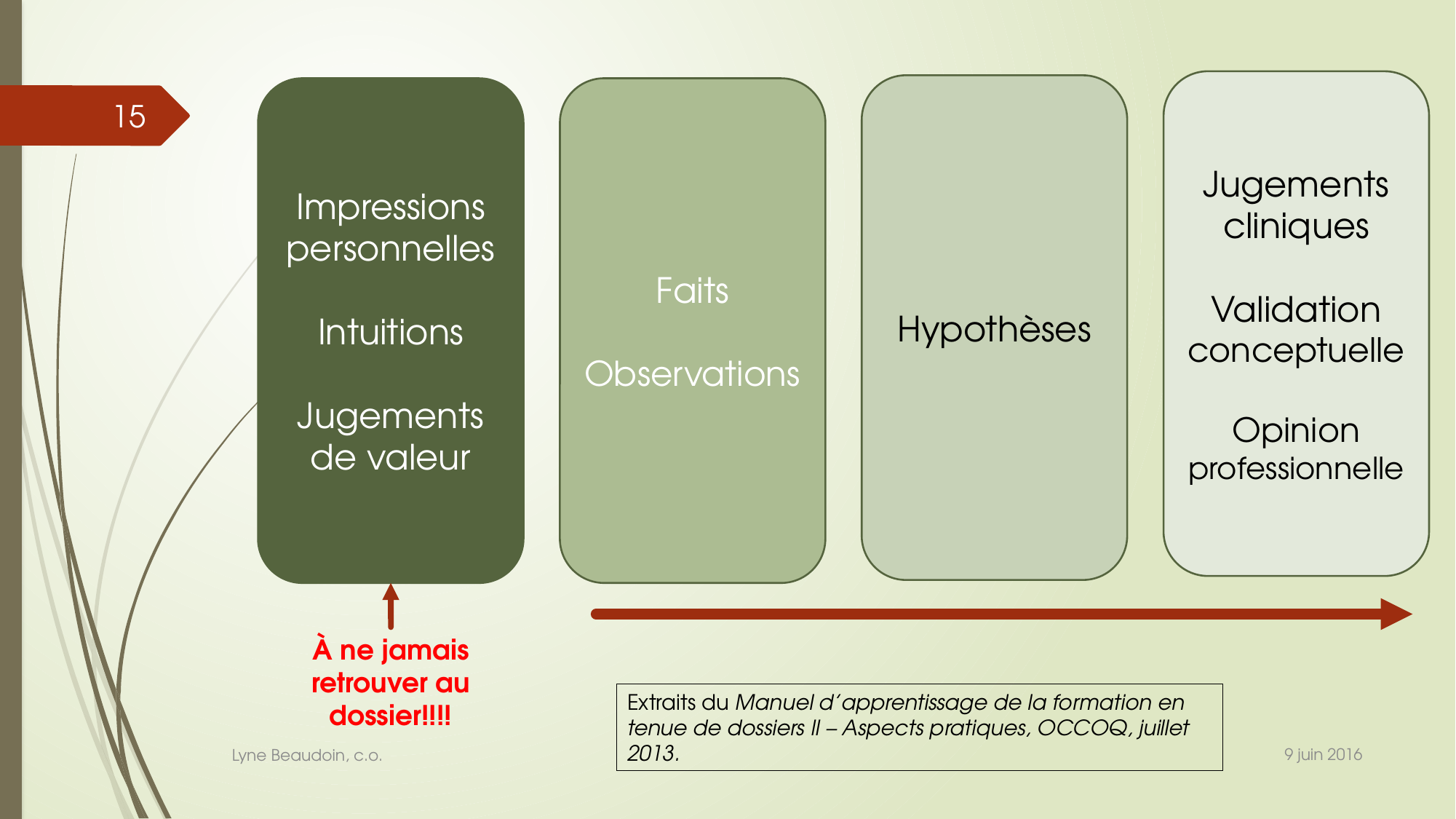

Jugements cliniques

Validation conceptuelle

Opinion professionnelle
Hypothèses
Impressions personnelles

Intuitions

Jugements de valeur
Faits

Observations
15
À ne jamais retrouver au dossier!!!!
Extraits du Manuel d’apprentissage de la formation en tenue de dossiers II – Aspects pratiques, OCCOQ, juillet 2013.
9 juin 2016
Lyne Beaudoin, c.o.